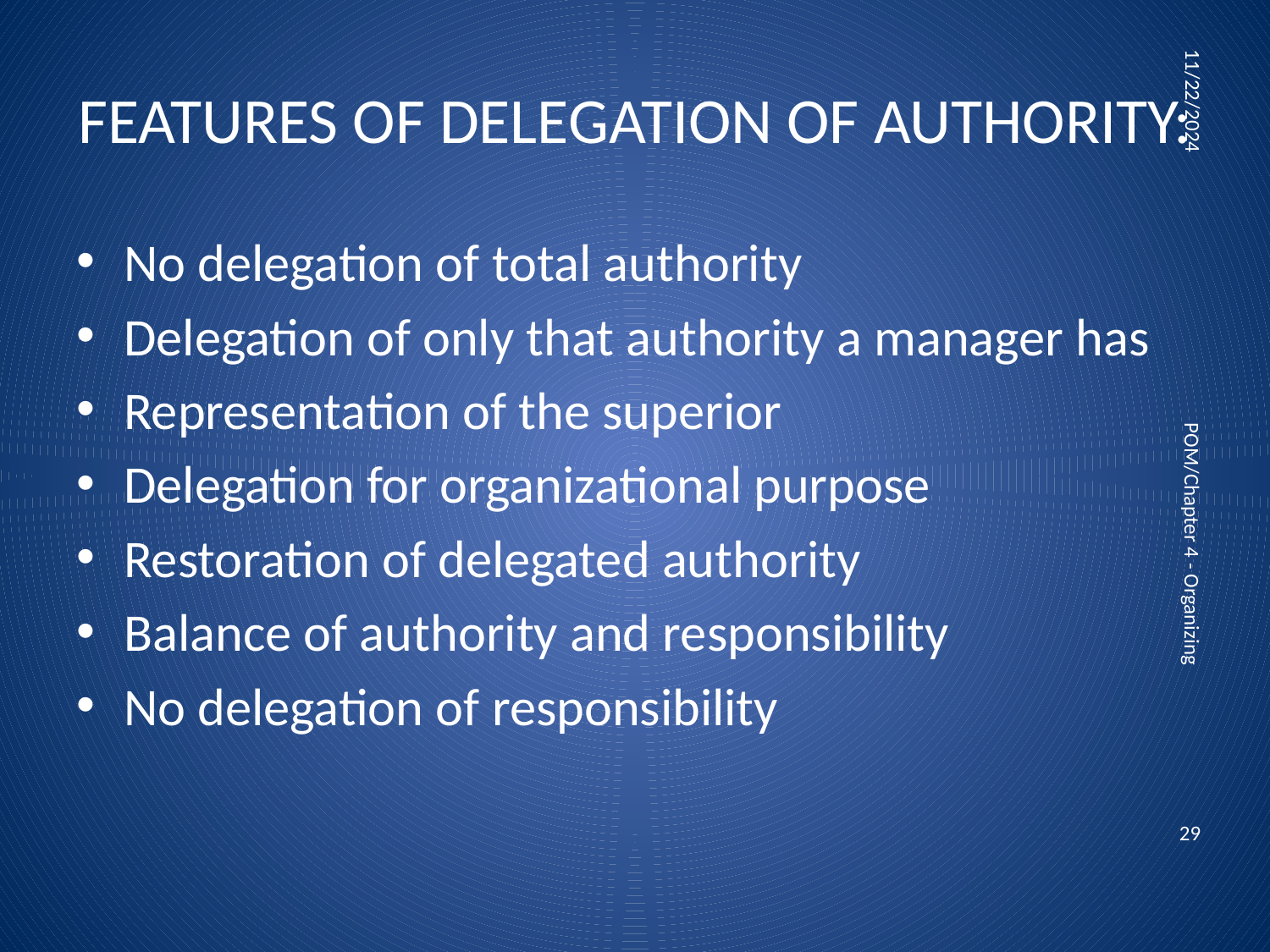

# FEATURES OF DELEGATION OF AUTHORITY:
11/22/2024
No delegation of total authority
Delegation of only that authority a manager has
Representation of the superior
Delegation for organizational purpose
Restoration of delegated authority
Balance of authority and responsibility
No delegation of responsibility
POM/Chapter 4 - Organizing
29